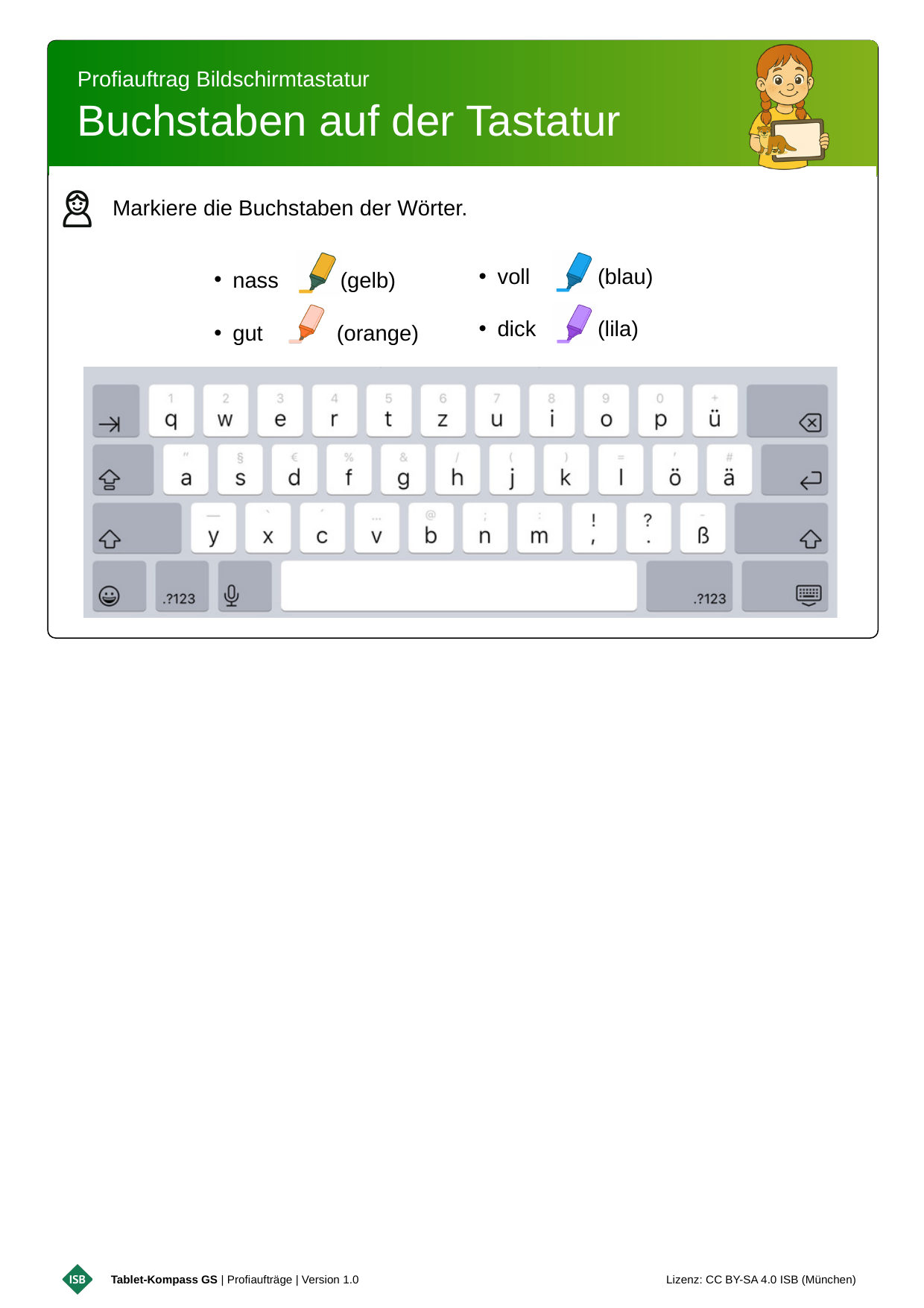

Profiauftrag Bildschirmtastatur
Buchstaben auf der Tastatur

Markiere die Buchstaben der Wörter.

nass          (gelb)

gut            (orange)
voll           (blau)

dick          (lila)

Tablet-Kompass GS | Profiaufträge | Version 1.0                                                                                                 Lizenz: CC BY-SA 4.0 ISB (München)